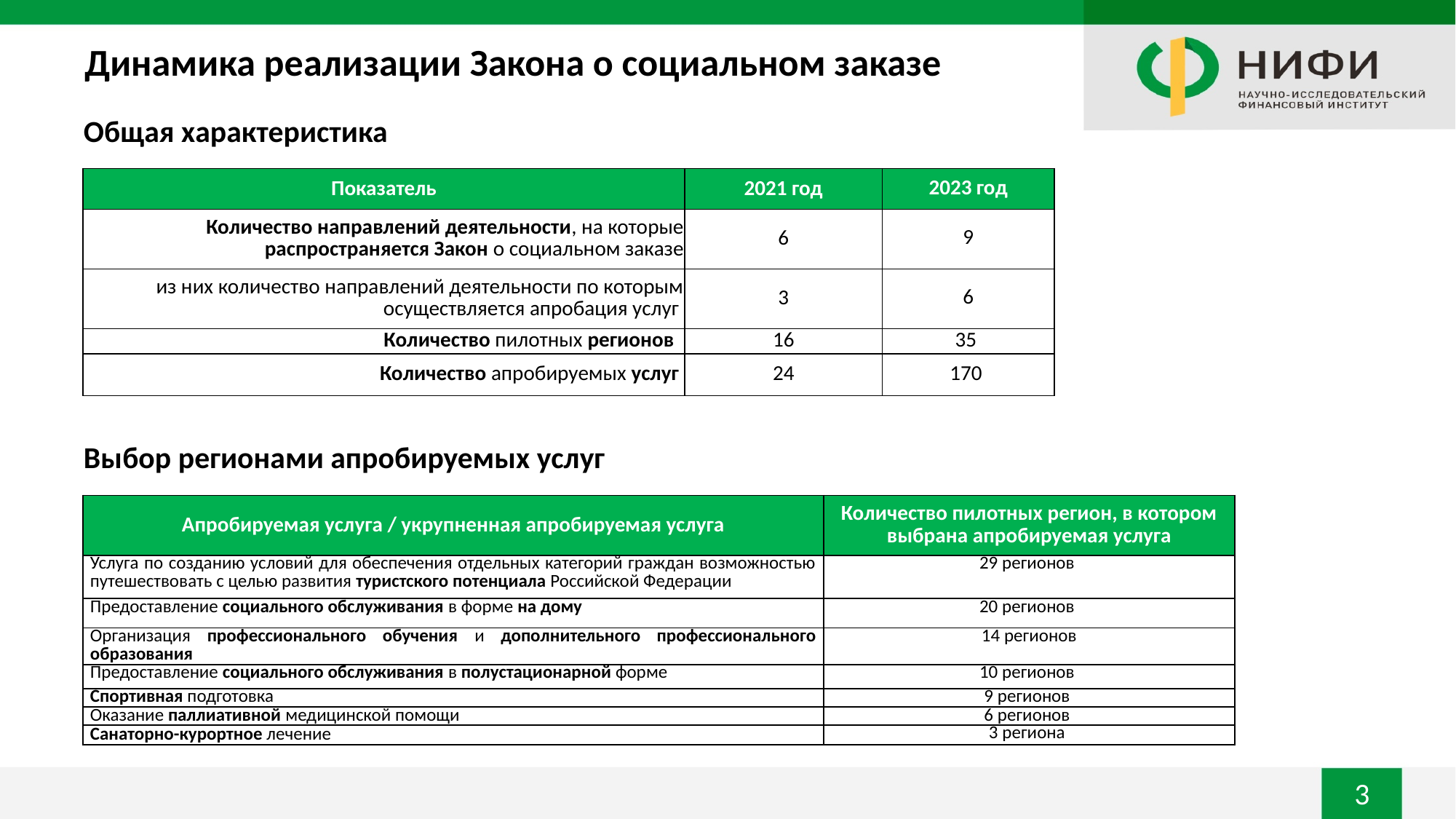

Динамика реализации Закона о социальном заказе
Общая характеристика
| Показатель | 2021 год | 2023 год |
| --- | --- | --- |
| Количество направлений деятельности, на которые распространяется Закон о социальном заказе | 6 | 9 |
| из них количество направлений деятельности по которым осуществляется апробация услуг | 3 | 6 |
| Количество пилотных регионов | 16 | 35 |
| Количество апробируемых услуг | 24 | 170 |
Выбор регионами апробируемых услуг
| Апробируемая услуга / укрупненная апробируемая услуга | Количество пилотных регион, в котором выбрана апробируемая услуга |
| --- | --- |
| Услуга по созданию условий для обеспечения отдельных категорий граждан возможностью путешествовать с целью развития туристского потенциала Российской Федерации | 29 регионов |
| Предоставление социального обслуживания в форме на дому | 20 регионов |
| Организация профессионального обучения и дополнительного профессионального образования | 14 регионов |
| Предоставление социального обслуживания в полустационарной форме | 10 регионов |
| Спортивная подготовка | 9 регионов |
| Оказание паллиативной медицинской помощи | 6 регионов |
| Санаторно-курортное лечение | 3 региона |
3